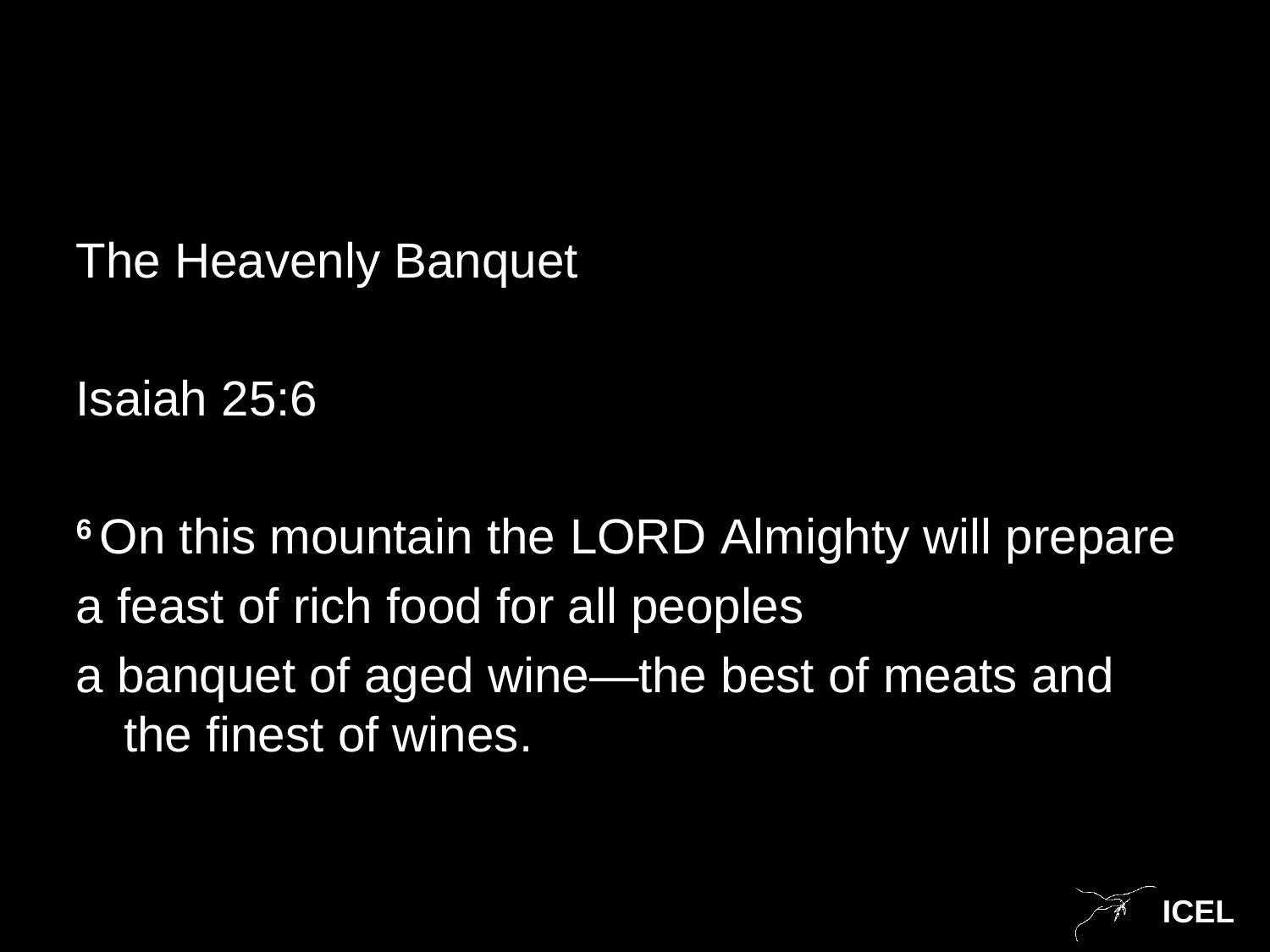

#
The Heavenly Banquet

Isaiah 25:6

6 On this mountain the Lord Almighty will prepare
a feast of rich food for all peoples
a banquet of aged wine—the best of meats and the finest of wines.